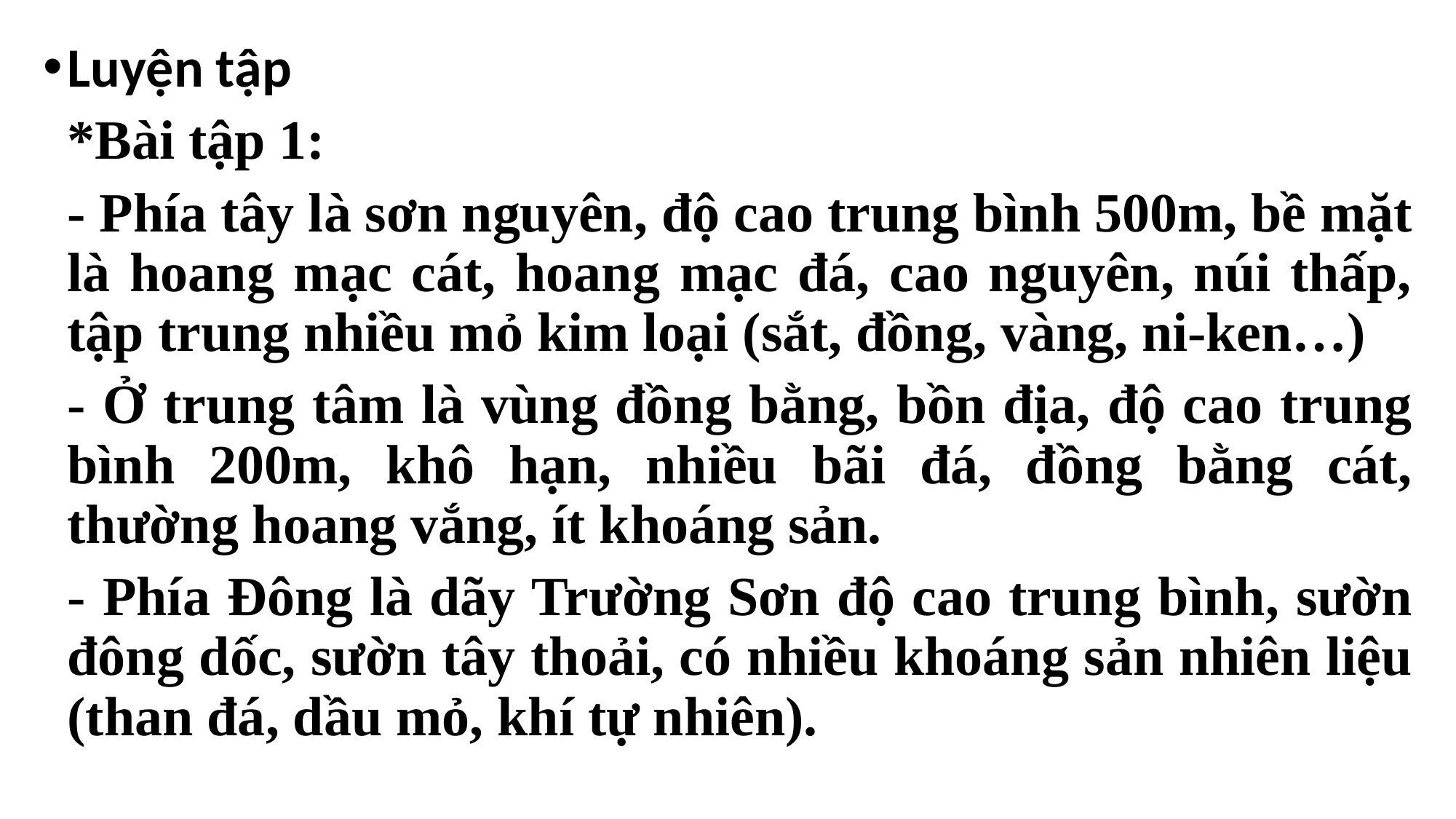

Luyện tập
*Bài tập 1:
- Phía tây là sơn nguyên, độ cao trung bình 500m, bề mặt là hoang mạc cát, hoang mạc đá, cao nguyên, núi thấp, tập trung nhiều mỏ kim loại (sắt, đồng, vàng, ni-ken…)
- Ở trung tâm là vùng đồng bằng, bồn địa, độ cao trung bình 200m, khô hạn, nhiều bãi đá, đồng bằng cát, thường hoang vắng, ít khoáng sản.
- Phía Đông là dãy Trường Sơn độ cao trung bình, sườn đông dốc, sườn tây thoải, có nhiều khoáng sản nhiên liệu (than đá, dầu mỏ, khí tự nhiên).